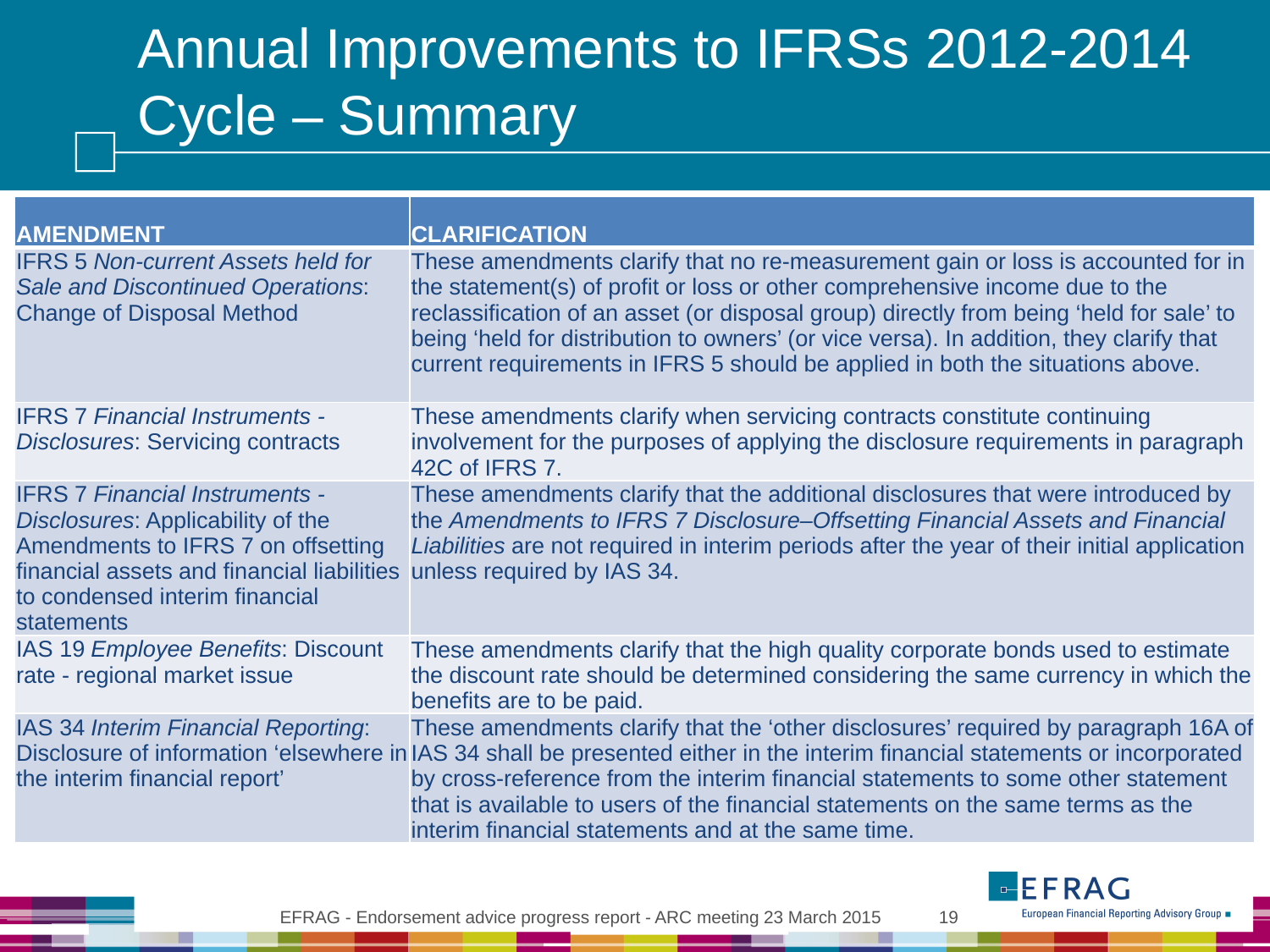

# Annual Improvements to IFRSs 2012-2014 Cycle – Summary
| AMENDMENT | CLARIFICATION |
| --- | --- |
| IFRS 5 Non-current Assets held for Sale and Discontinued Operations: Change of Disposal Method | These amendments clarify that no re-measurement gain or loss is accounted for in the statement(s) of profit or loss or other comprehensive income due to the reclassification of an asset (or disposal group) directly from being ‘held for sale’ to being ‘held for distribution to owners’ (or vice versa). In addition, they clarify that current requirements in IFRS 5 should be applied in both the situations above. |
| IFRS 7 Financial Instruments - Disclosures: Servicing contracts | These amendments clarify when servicing contracts constitute continuing involvement for the purposes of applying the disclosure requirements in paragraph 42C of IFRS 7. |
| IFRS 7 Financial Instruments -Disclosures: Applicability of the Amendments to IFRS 7 on offsetting financial assets and financial liabilities to condensed interim financial statements | These amendments clarify that the additional disclosures that were introduced by the Amendments to IFRS 7 Disclosure–Offsetting Financial Assets and Financial Liabilities are not required in interim periods after the year of their initial application unless required by IAS 34. |
| IAS 19 Employee Benefits: Discount rate - regional market issue | These amendments clarify that the high quality corporate bonds used to estimate the discount rate should be determined considering the same currency in which the benefits are to be paid. |
| IAS 34 Interim Financial Reporting: Disclosure of information ‘elsewhere in the interim financial report’ | These amendments clarify that the ‘other disclosures’ required by paragraph 16A of IAS 34 shall be presented either in the interim financial statements or incorporated by cross-reference from the interim financial statements to some other statement that is available to users of the financial statements on the same terms as the interim financial statements and at the same time. |
EFRAG - Endorsement advice progress report - ARC meeting 23 March 2015
19